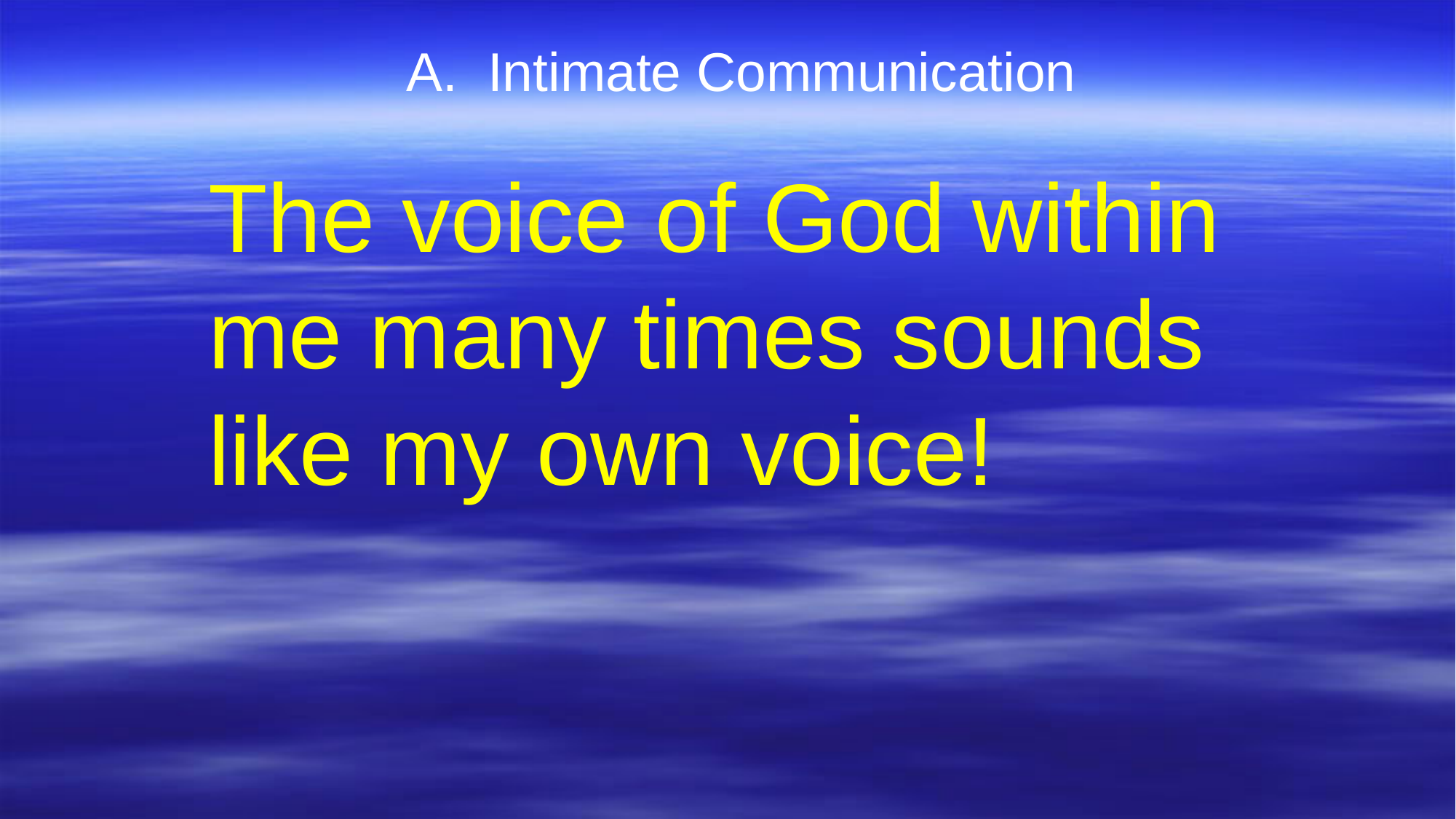

A.  Intimate Communication

The voice of God within me many times sounds like my own voice!